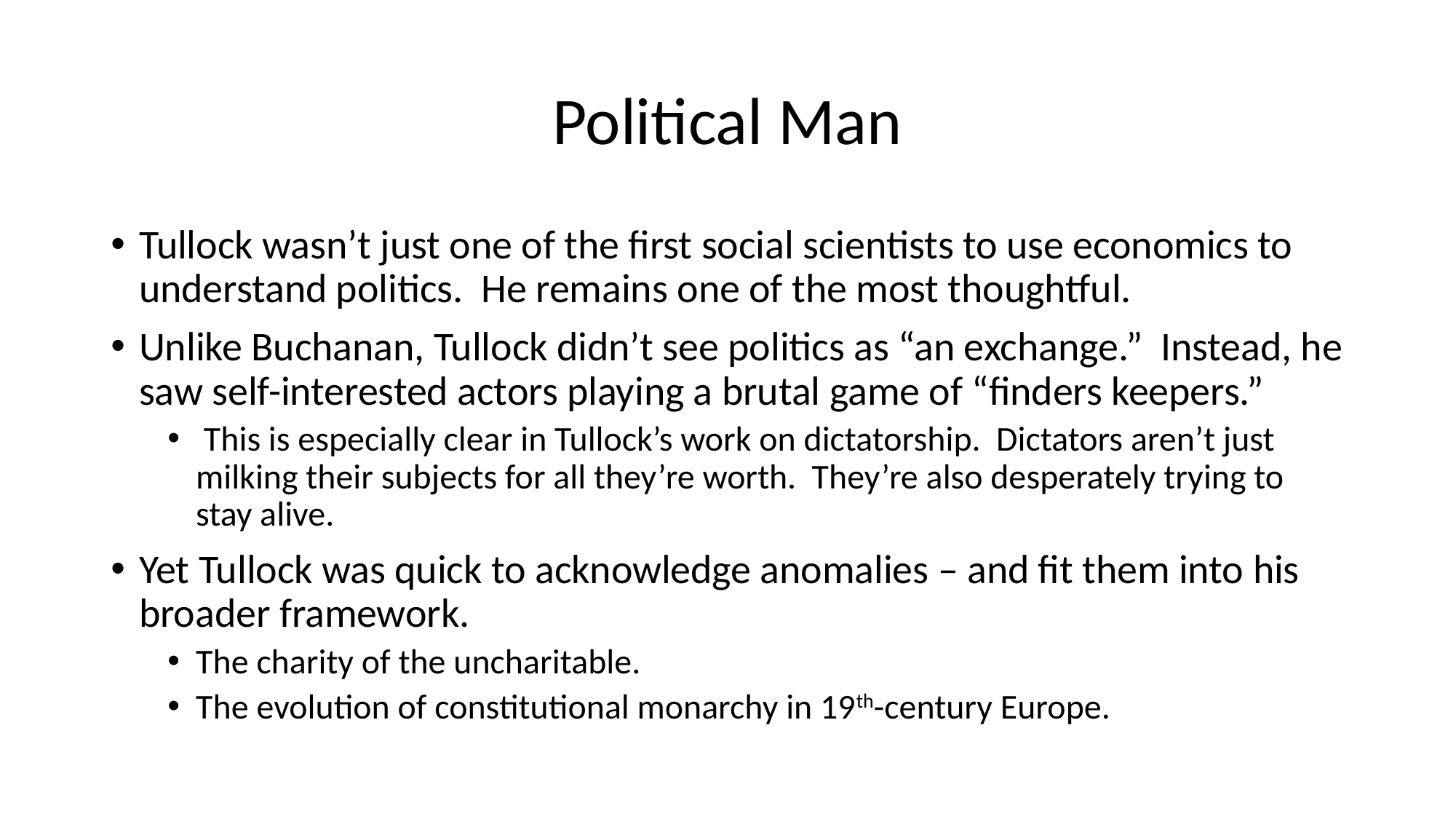

# Political Man
Tullock wasn’t just one of the first social scientists to use economics to understand politics.  He remains one of the most thoughtful.
Unlike Buchanan, Tullock didn’t see politics as “an exchange.”  Instead, he saw self-interested actors playing a brutal game of “finders keepers.”
 This is especially clear in Tullock’s work on dictatorship.  Dictators aren’t just milking their subjects for all they’re worth.  They’re also desperately trying to stay alive.
Yet Tullock was quick to acknowledge anomalies – and fit them into his broader framework.
The charity of the uncharitable.
The evolution of constitutional monarchy in 19th-century Europe.